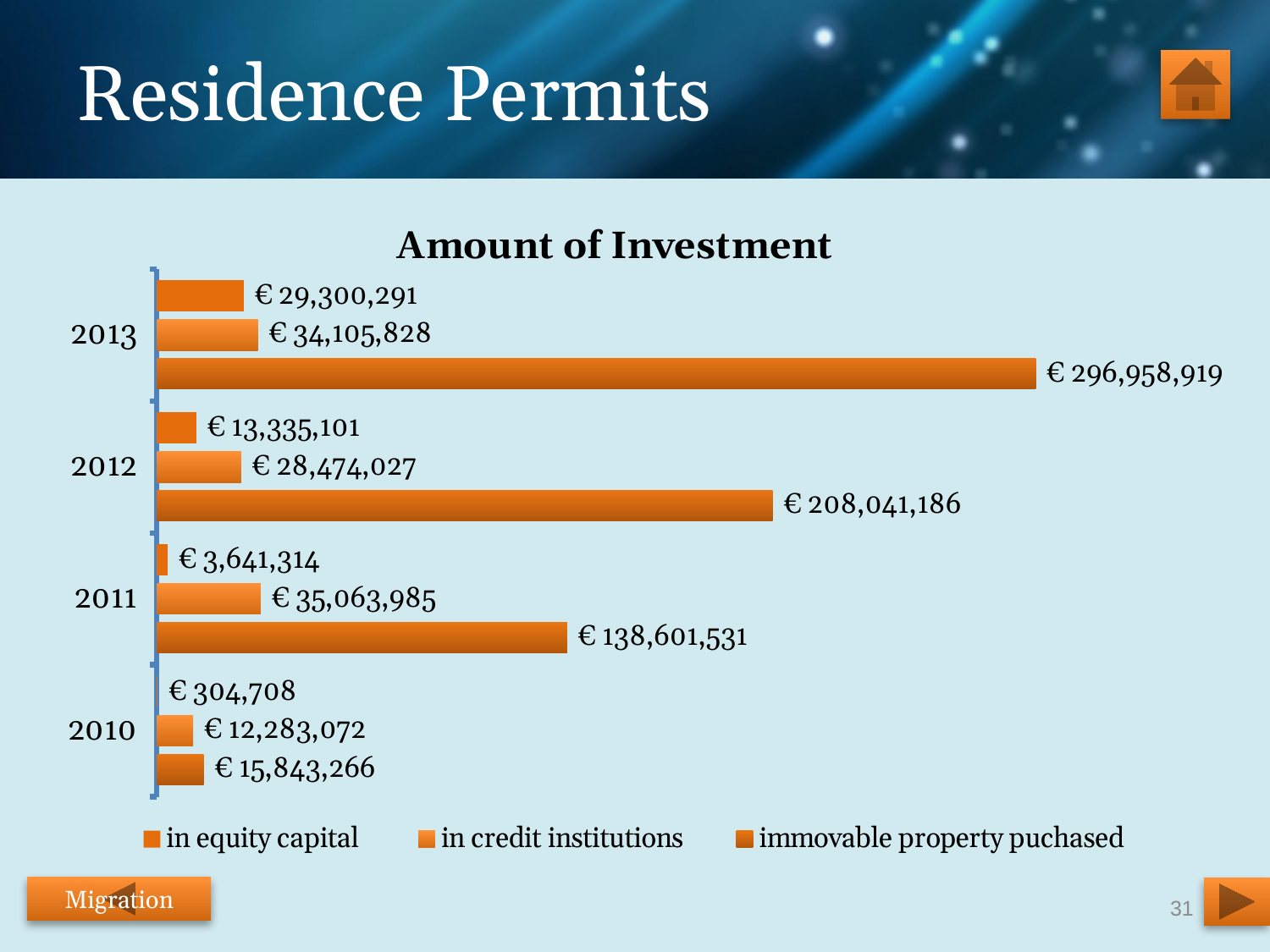

# Residence Permits

### Chart: Amount of Investment

| Category | immovable property puchased | in credit institutions | in equity capital  |
|---|---|---|---|
| 2010  | 15843265.946124278 | 12283072.444095355 | 304707.998247022 |
| 2011  | 138601531.44064063 | 35063984.883739986 | 3641313.9367448087 |
| 2012  | 208041186.21977106 | 28474027.18254306 | 13335100.540122135 |
| 2013  | 296958919.286173 | 34105828.082936354 | 29300291.40414682 |
Migration

31